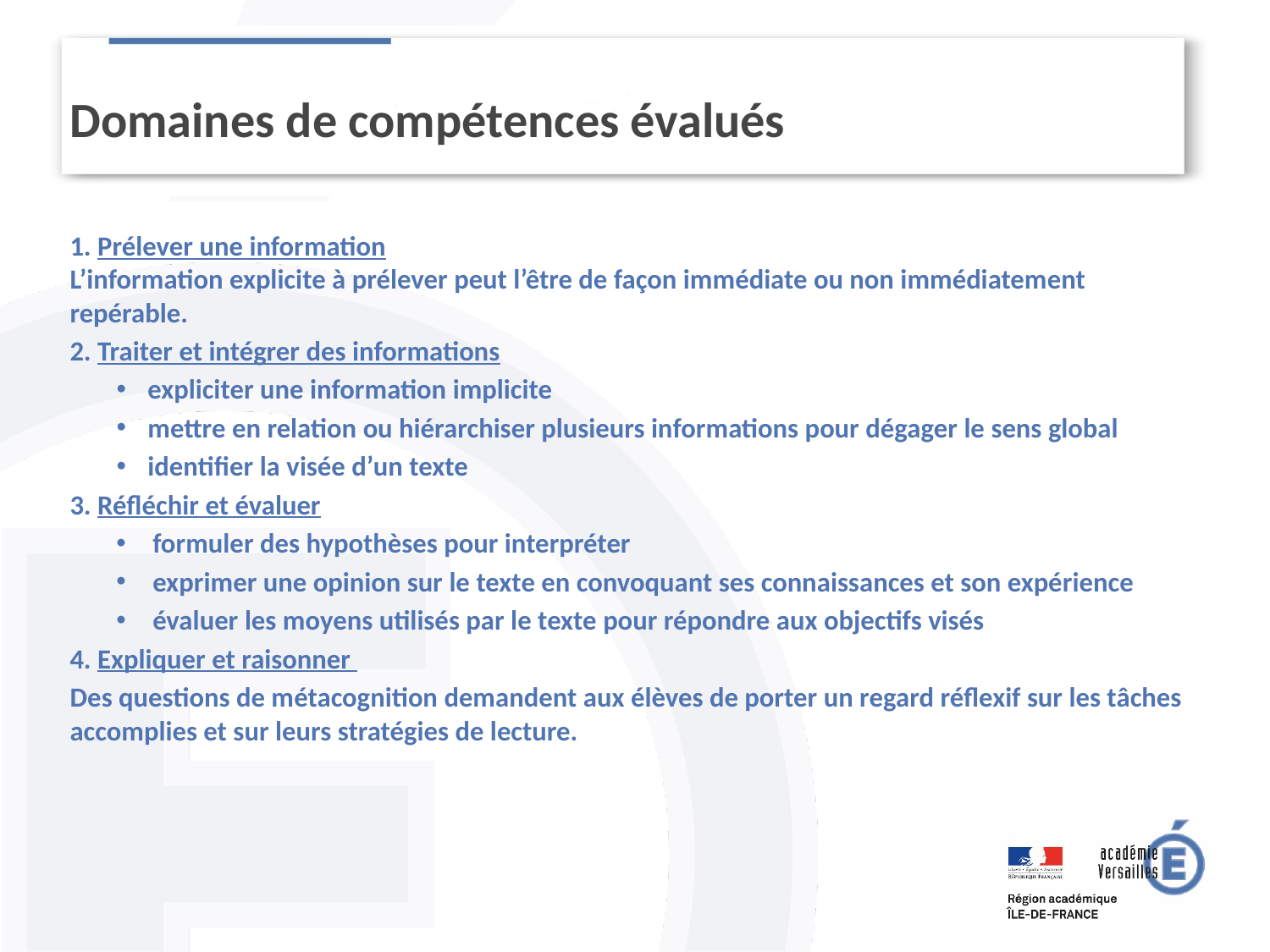

Domaines de compétences évalués
1. Prélever une information
L’information explicite à prélever peut l’être de façon immédiate ou non immédiatement repérable.
2. Traiter et intégrer des informations
expliciter une information implicite
mettre en relation ou hiérarchiser plusieurs informations pour dégager le sens global
identifier la visée d’un texte
3. Réfléchir et évaluer
formuler des hypothèses pour interpréter
exprimer une opinion sur le texte en convoquant ses connaissances et son expérience
évaluer les moyens utilisés par le texte pour répondre aux objectifs visés
4. Expliquer et raisonner
Des questions de métacognition demandent aux élèves de porter un regard réflexif sur les tâches accomplies et sur leurs stratégies de lecture.
6